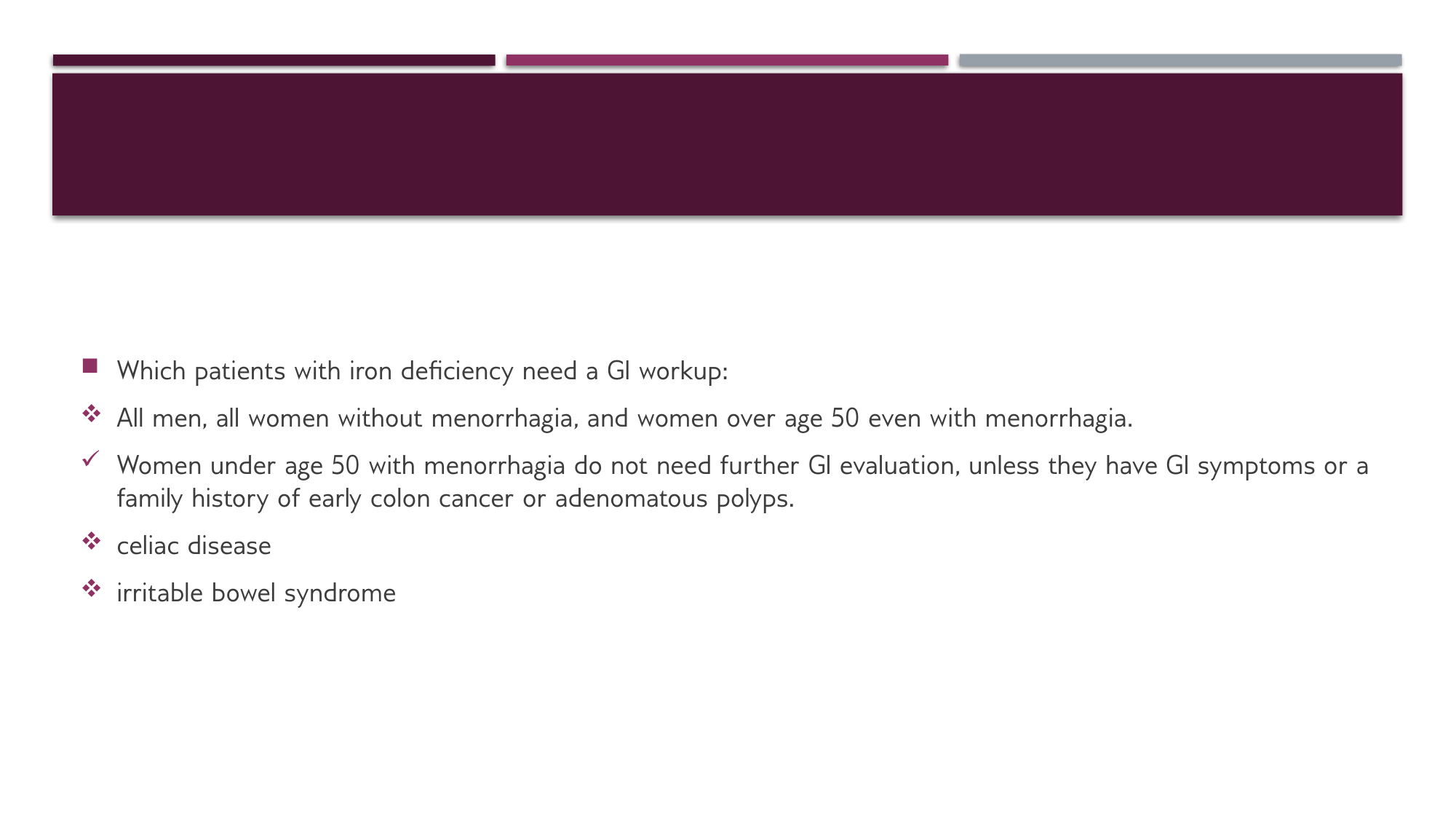

#
Which patients with iron deficiency need a GI workup:
All men, all women without menorrhagia, and women over age 50 even with menorrhagia.
Women under age 50 with menorrhagia do not need further GI evaluation, unless they have GI symptoms or a family history of early colon cancer or adenomatous polyps.
celiac disease
irritable bowel syndrome